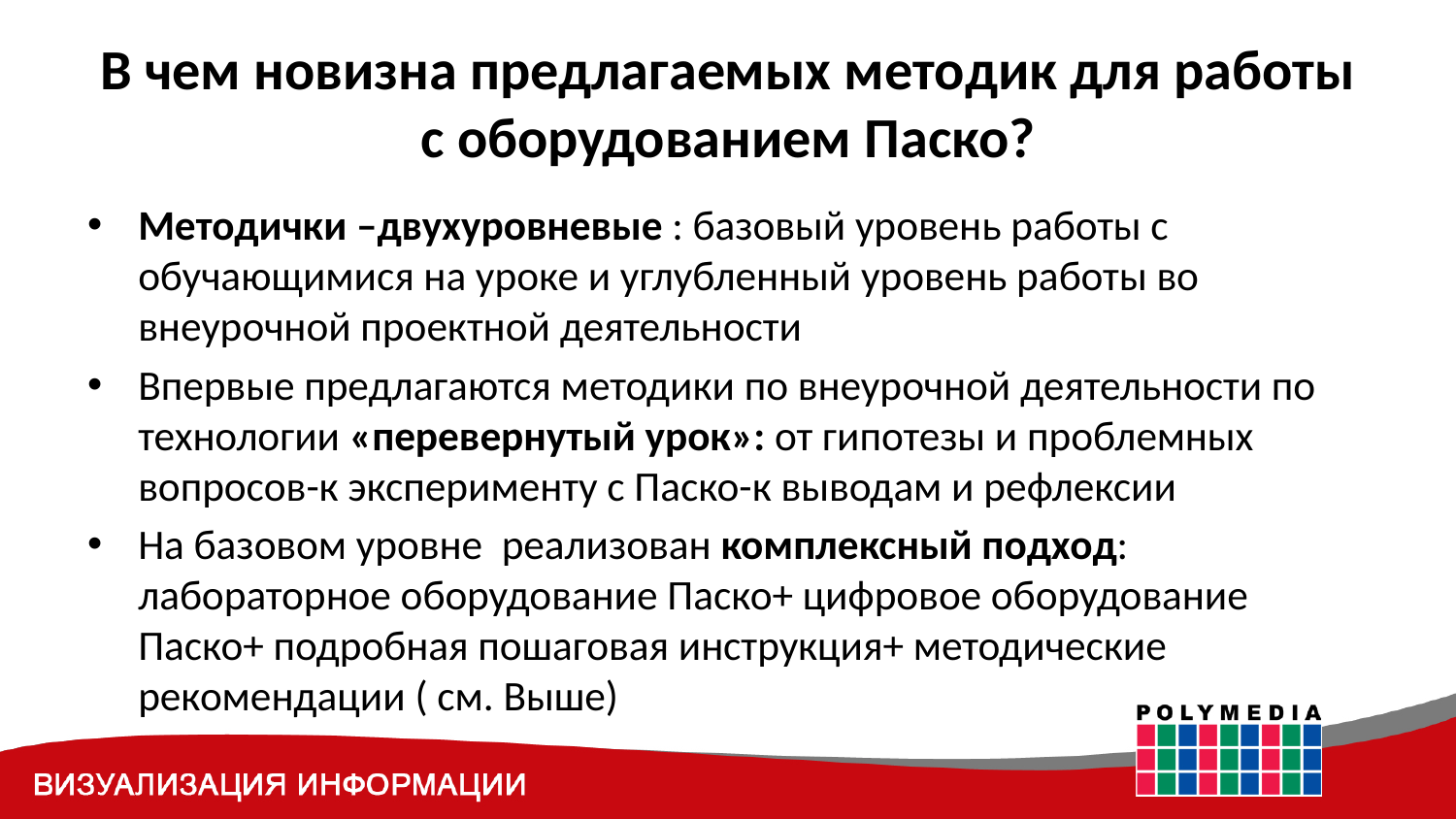

# В чем новизна предлагаемых методик для работы с оборудованием Паско?
Методички –двухуровневые : базовый уровень работы с обучающимися на уроке и углубленный уровень работы во внеурочной проектной деятельности
Впервые предлагаются методики по внеурочной деятельности по технологии «перевернутый урок»: от гипотезы и проблемных вопросов-к эксперименту с Паско-к выводам и рефлексии
На базовом уровне  реализован комплексный подход: лабораторное оборудование Паско+ цифровое оборудование Паско+ подробная пошаговая инструкция+ методические рекомендации ( см. Выше)